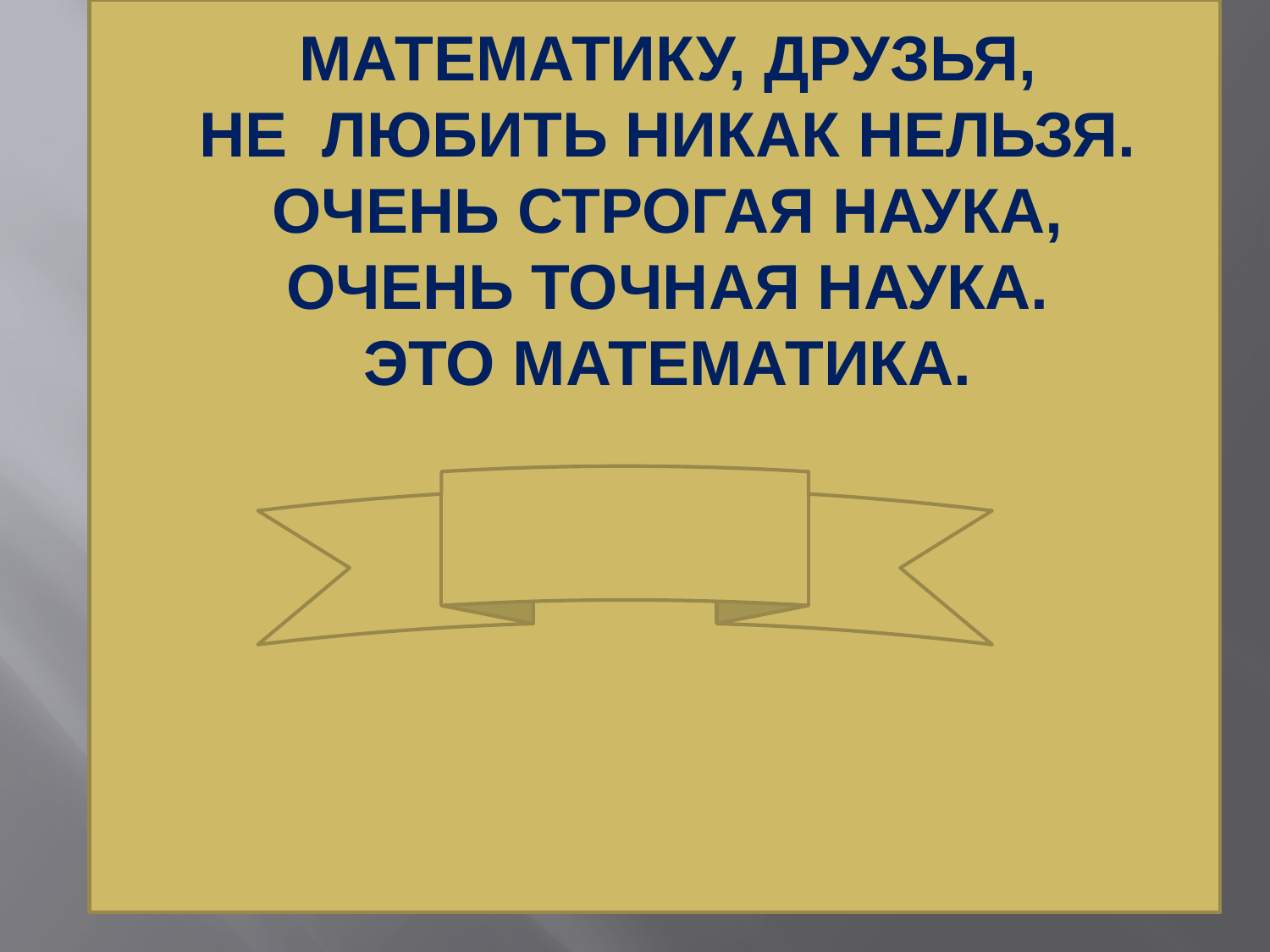

# Математику, друзья, Не  любить никак нельзя. Очень строгая наука, Очень точная наука. Это математика.